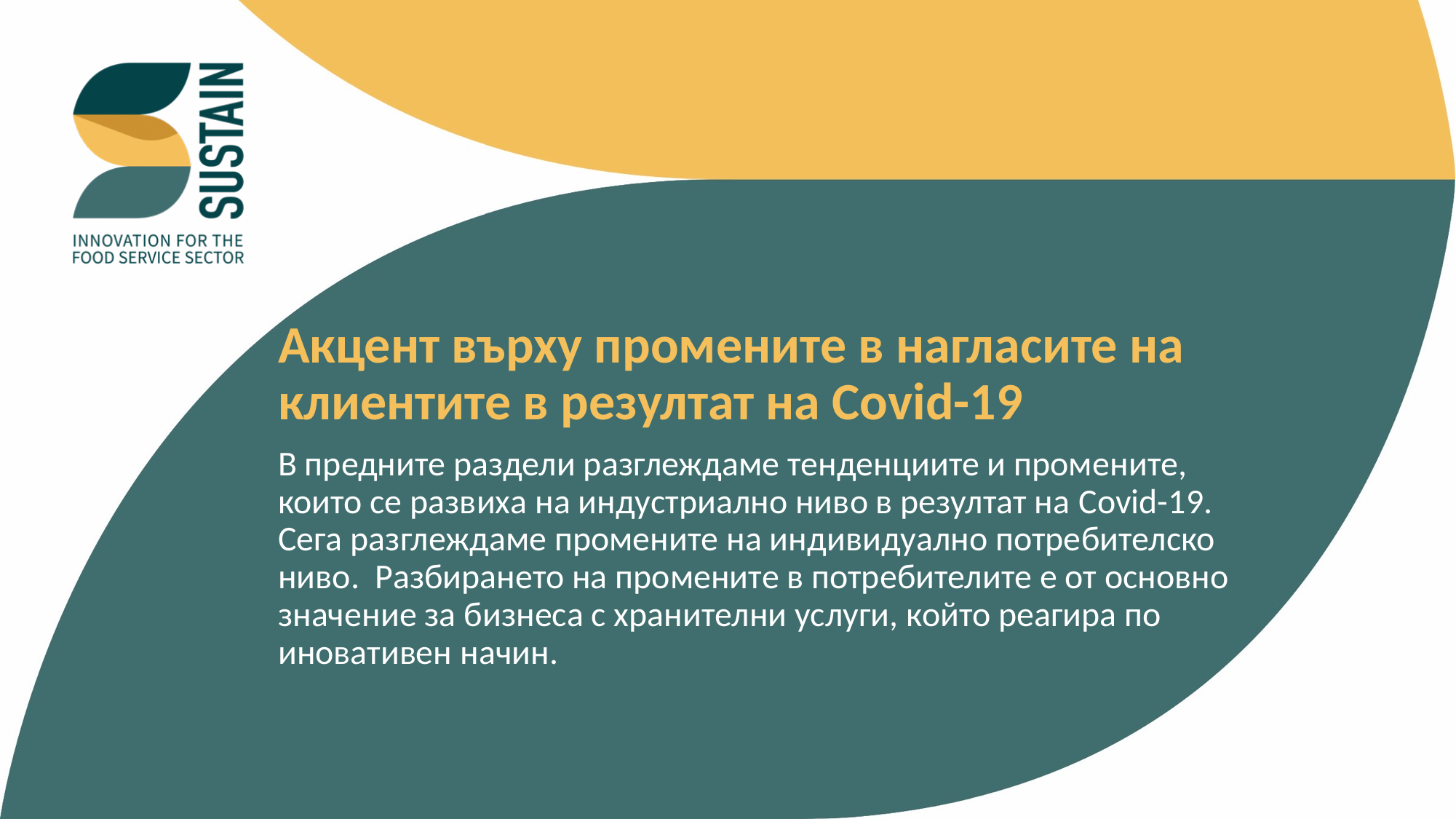

Акцент върху промените в нагласите на клиентите в резултат на Covid-19
В предните раздели разглеждаме тенденциите и промените, които се развиха на индустриално ниво в резултат на Covid-19.  Сега разглеждаме промените на индивидуално потребителско ниво.  Разбирането на промените в потребителите е от основно значение за бизнеса с хранителни услуги, който реагира по иновативен начин.